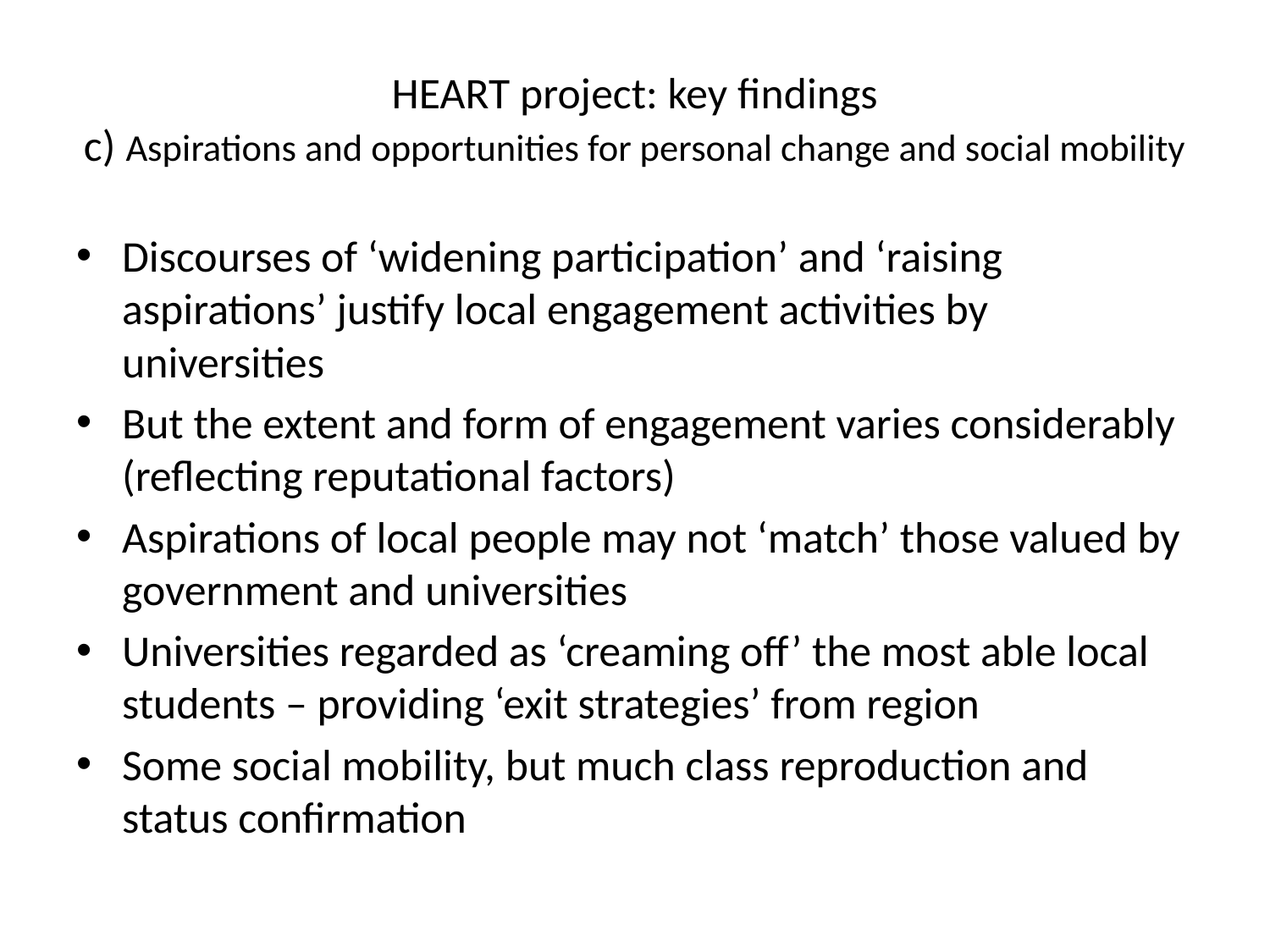

# HEART project: key findings c) Aspirations and opportunities for personal change and social mobility
Discourses of ‘widening participation’ and ‘raising aspirations’ justify local engagement activities by universities
But the extent and form of engagement varies considerably (reflecting reputational factors)
Aspirations of local people may not ‘match’ those valued by government and universities
Universities regarded as ‘creaming off’ the most able local students – providing ‘exit strategies’ from region
Some social mobility, but much class reproduction and status confirmation